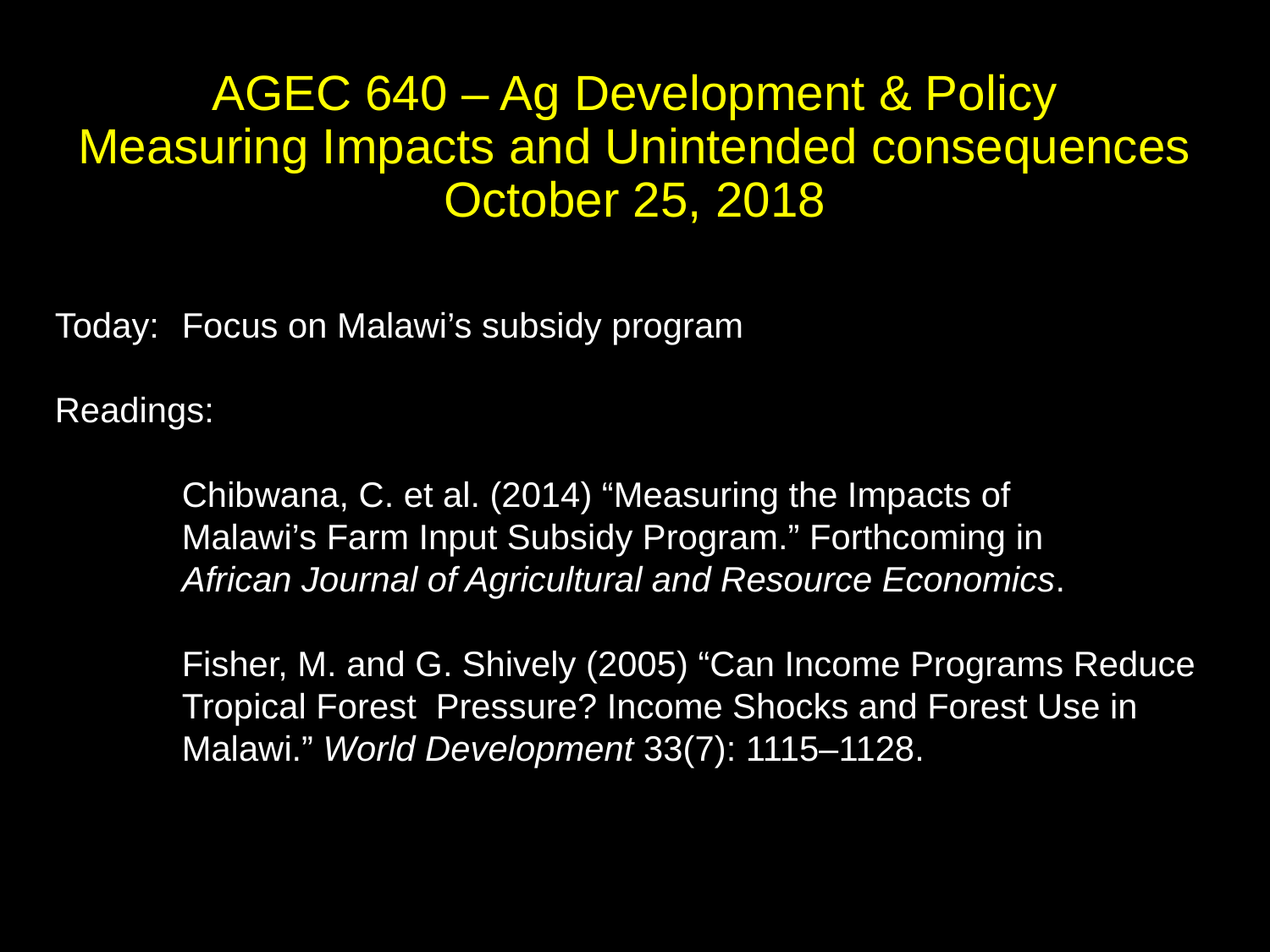

# AGEC 640 – Ag Development & Policy Measuring Impacts and Unintended consequences October 25, 2018
Today:  	Focus on Malawi’s subsidy program

Readings:
	Chibwana, C. et al. (2014) “Measuring the Impacts of
	Malawi’s Farm Input Subsidy Program.” Forthcoming in
	African Journal of Agricultural and Resource Economics.

	Fisher, M. and G. Shively (2005) “Can Income Programs Reduce 	Tropical Forest	Pressure? Income Shocks and Forest Use in
	Malawi.” World Development 33(7): 1115–1128.